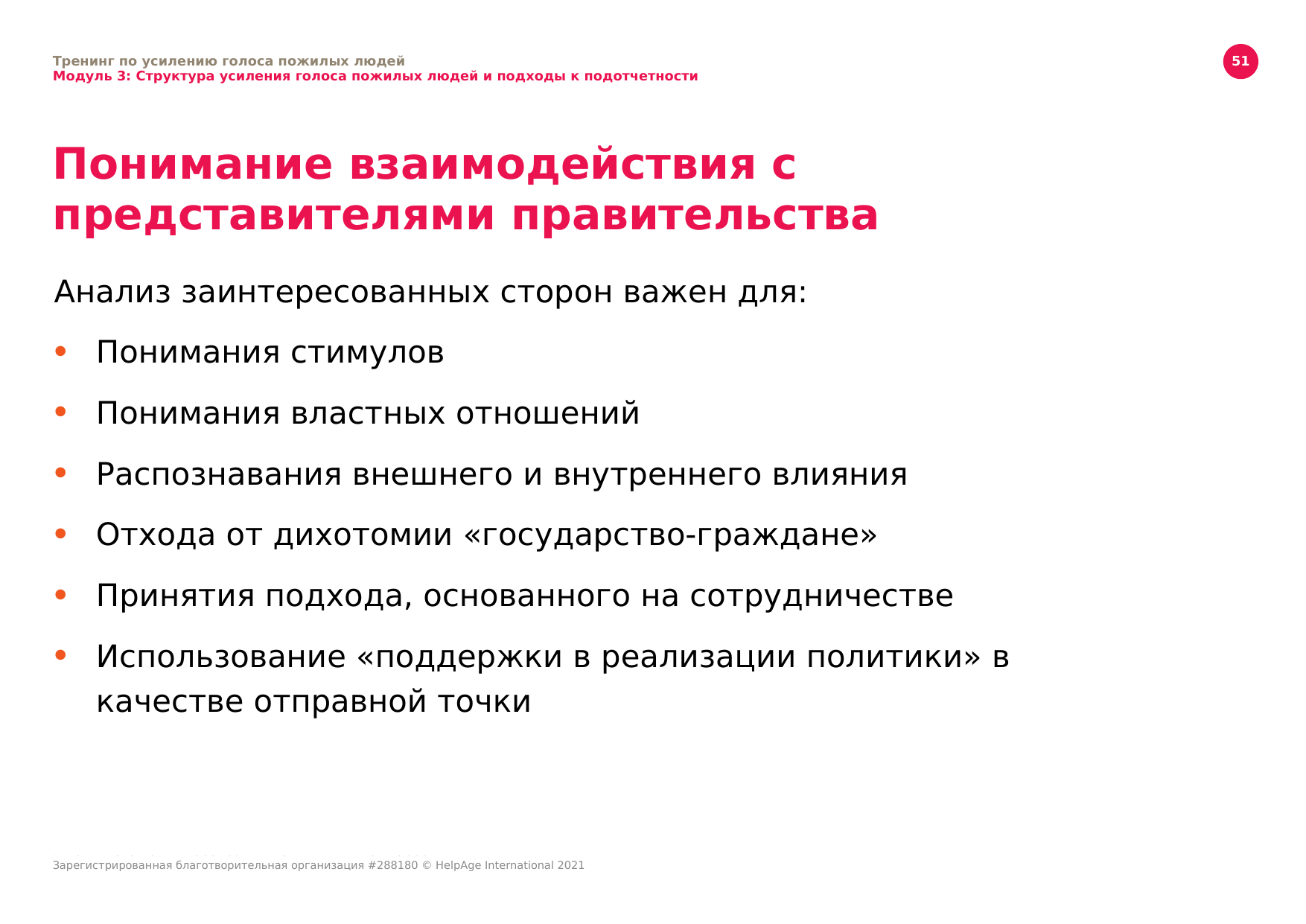

Тренинг по усилению голоса пожилых людей
Модуль 3: Структура усиления голоса пожилых людей и подходы к подотчетности

51
# Понимание взаимодействия с представителями правительства
Анализ заинтересованных сторон важен для:
Понимания стимулов
Понимания властных отношений
Распознавания внешнего и внутреннего влияния
Отхода от дихотомии «государство-граждане»
Принятия подхода, основанного на сотрудничестве
Использование «поддержки в реализации политики» в качестве отправной точки
Зарегистрированная благотворительная организация #288180 © HelpAge International 2021